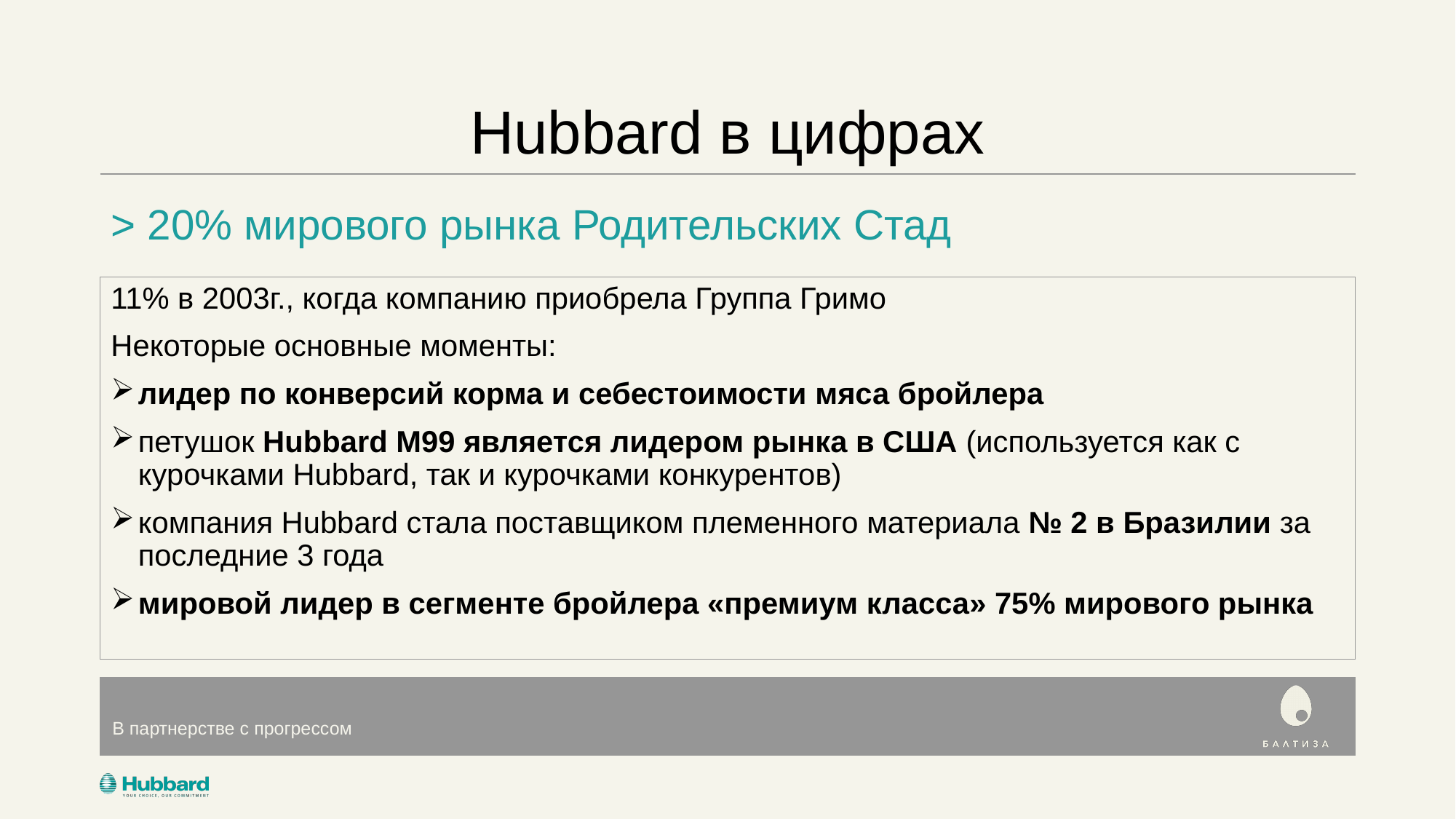

# Hubbard в цифрах
> 20% мирового рынка Родительских Стад
11% в 2003г., когда компанию приобрела Группа Гримо
Некоторые основные моменты:
лидер по конверсий корма и себестоимости мяса бройлера
петушок Hubbard М99 является лидером рынка в США (используется как с курочками Hubbard, так и курочками конкурентов)
компания Hubbard стала поставщиком племенного материала № 2 в Бразилии за последние 3 года
мировой лидер в сегменте бройлера «премиум класса» 75% мирового рынка